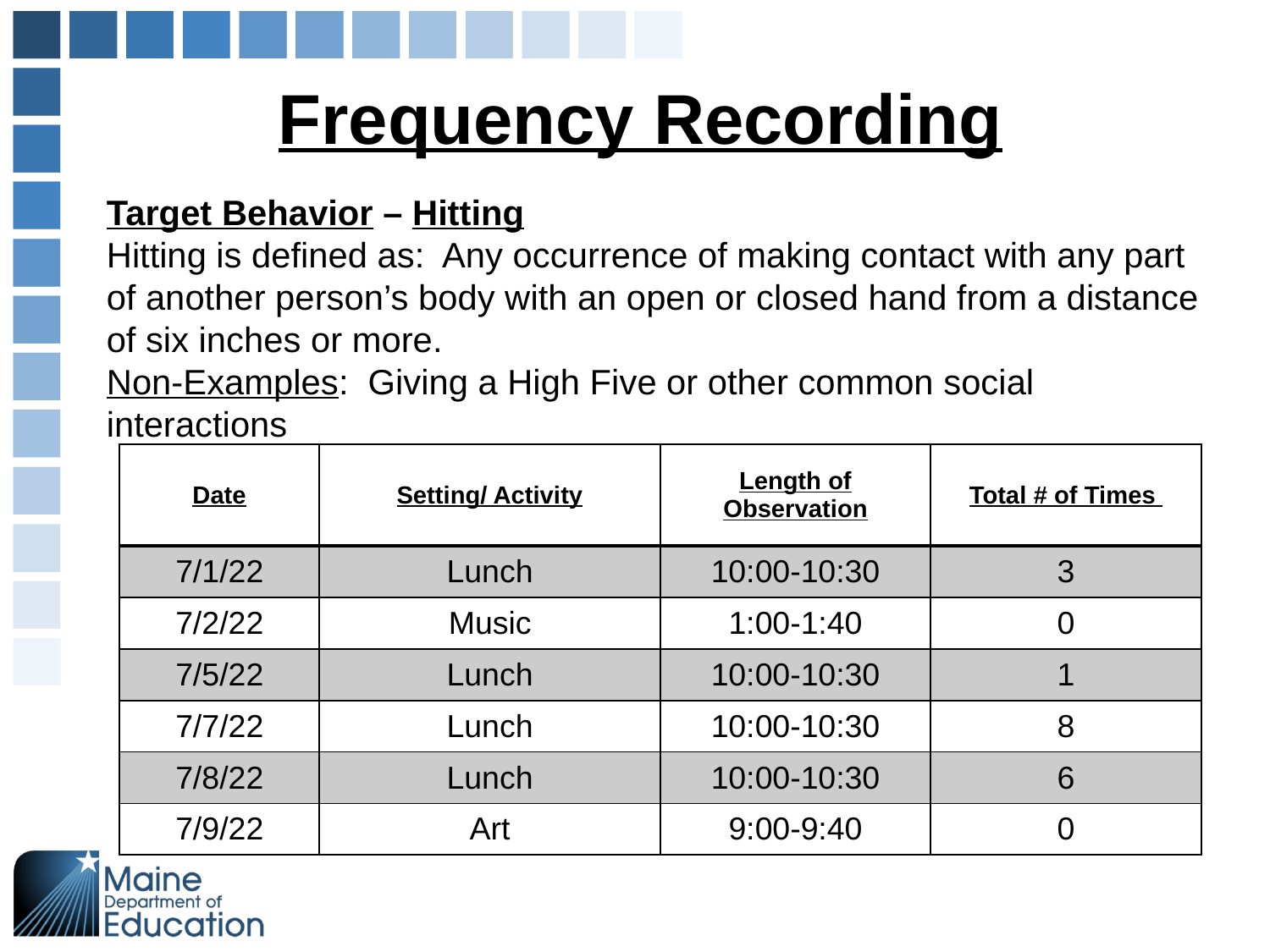

# Frequency Recording
Target Behavior – Hitting
Hitting is defined as:  Any occurrence of making contact with any part of another person’s body with an open or closed hand from a distance of six inches or more.
Non-Examples:  Giving a High Five or other common social interactions

| Date | Setting/ Activity | Length of Observation | Total # of Times |
| --- | --- | --- | --- |
| 7/1/22 | Lunch | 10:00-10:30 | 3 |
| 7/2/22 | Music | 1:00-1:40 | 0 |
| 7/5/22 | Lunch | 10:00-10:30 | 1 |
| 7/7/22 | Lunch | 10:00-10:30 | 8 |
| 7/8/22 | Lunch | 10:00-10:30 | 6 |
| 7/9/22 | Art | 9:00-9:40 | 0 |